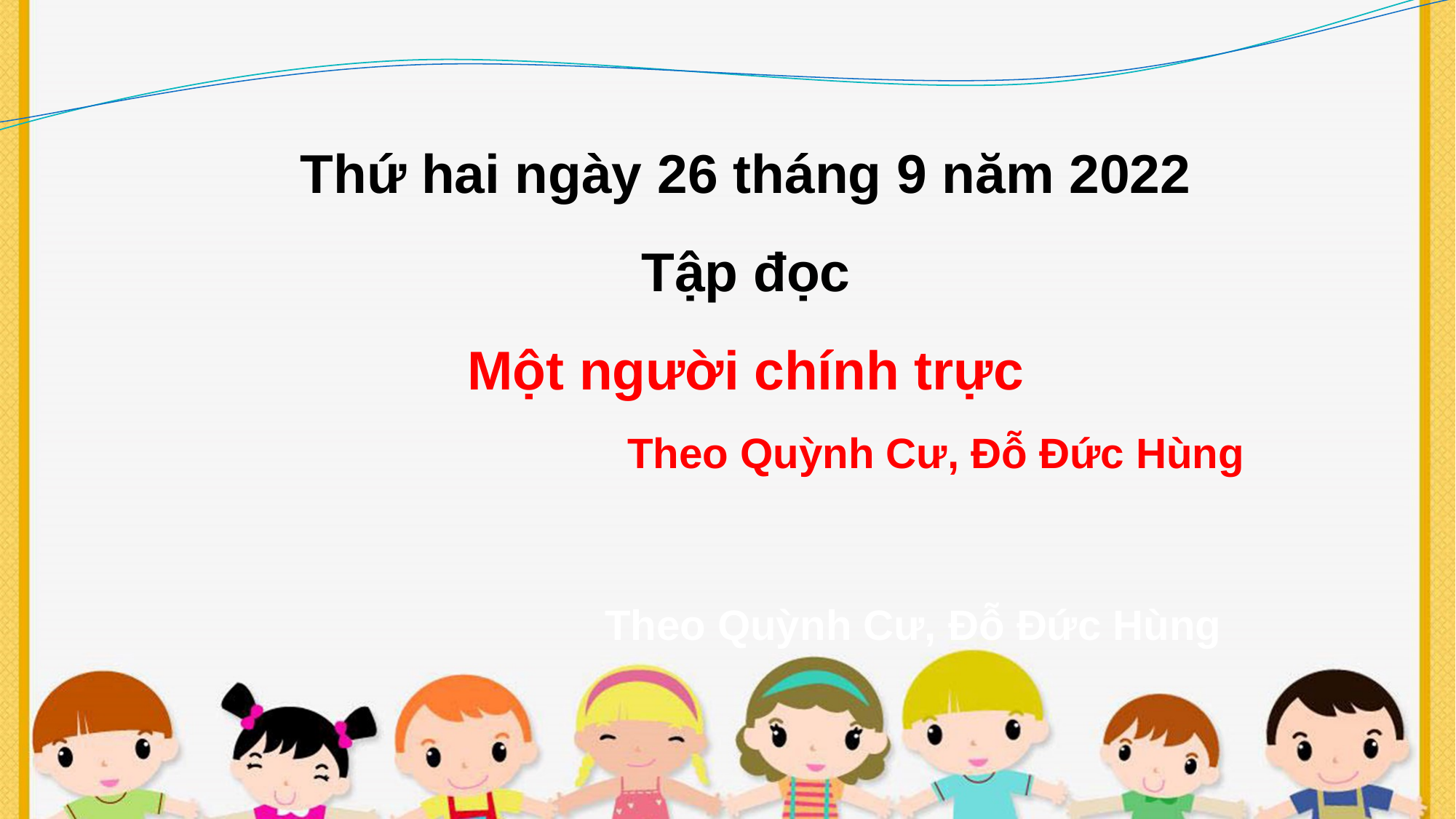

Thứ hai ngày 26 tháng 9 năm 2022
Tập đọc
Một người chính trực
Theo Quỳnh Cư, Đỗ Đức Hùng
Theo Quỳnh Cư, Đỗ Đức Hùng